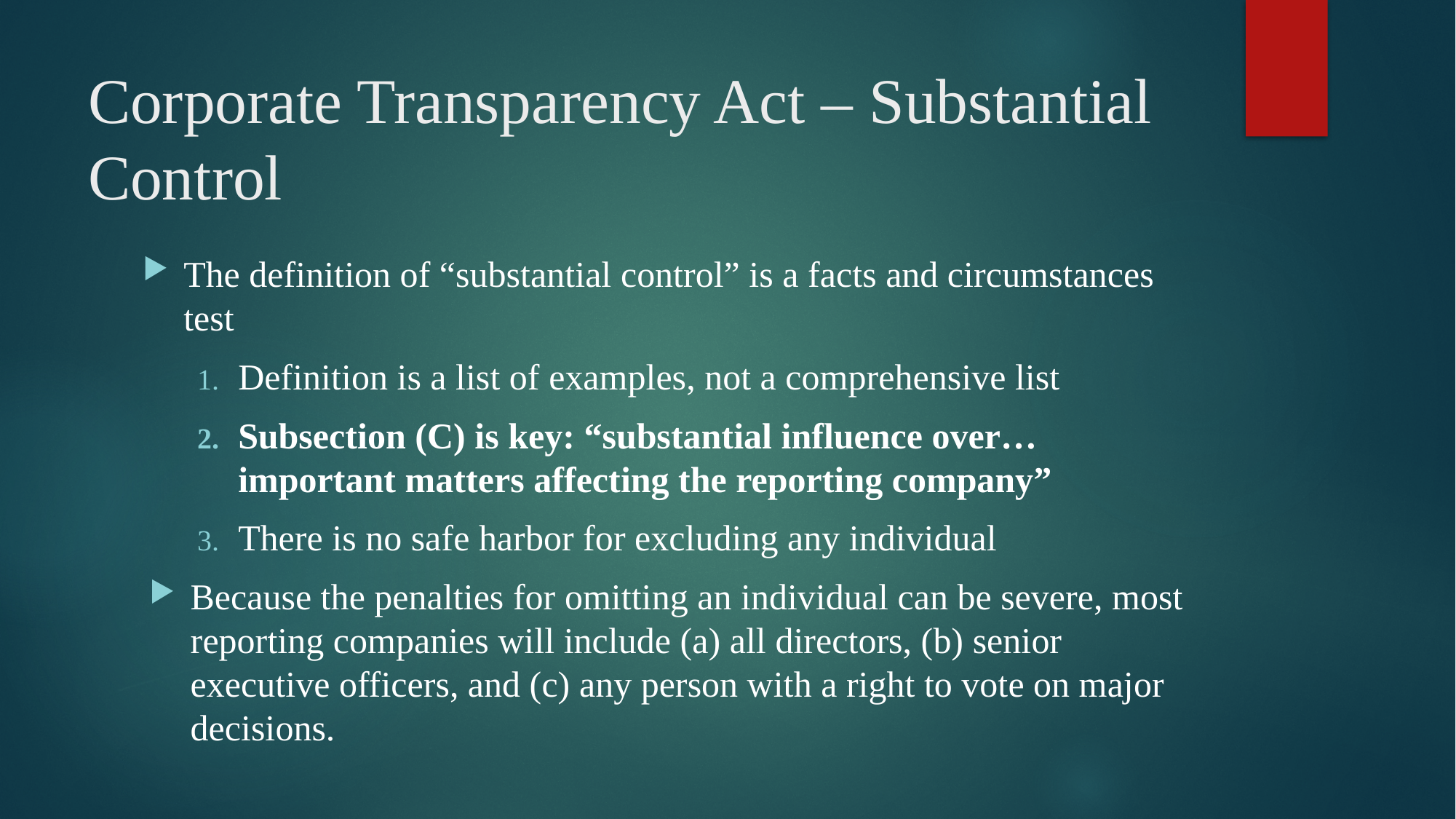

# Corporate Transparency Act – Substantial Control
The definition of “substantial control” is a facts and circumstances test
Definition is a list of examples, not a comprehensive list
Subsection (C) is key: “substantial influence over… important matters affecting the reporting company”
There is no safe harbor for excluding any individual
Because the penalties for omitting an individual can be severe, most reporting companies will include (a) all directors, (b) senior executive officers, and (c) any person with a right to vote on major decisions.